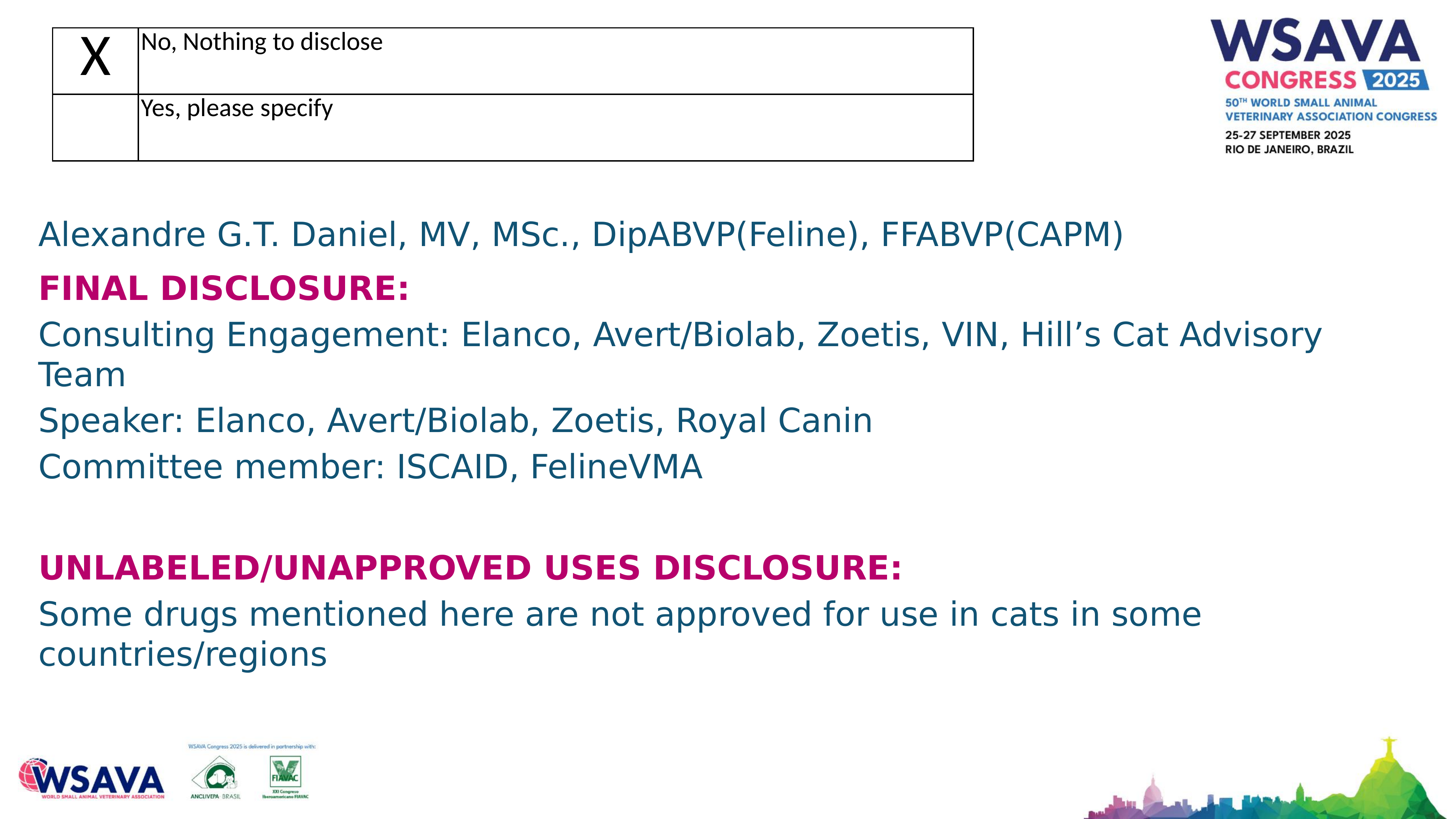

| X | No, Nothing to disclose |
| --- | --- |
|  | Yes, please specify |
Alexandre G.T. Daniel, MV, MSc., DipABVP(Feline), FFABVP(CAPM)
FINAL DISCLOSURE:
Consulting Engagement: Elanco, Avert/Biolab, Zoetis, VIN, Hill’s Cat Advisory Team
Speaker: Elanco, Avert/Biolab, Zoetis, Royal Canin
Committee member: ISCAID, FelineVMA

UNLABELED/UNAPPROVED USES DISCLOSURE:
Some drugs mentioned here are not approved for use in cats in some countries/regions